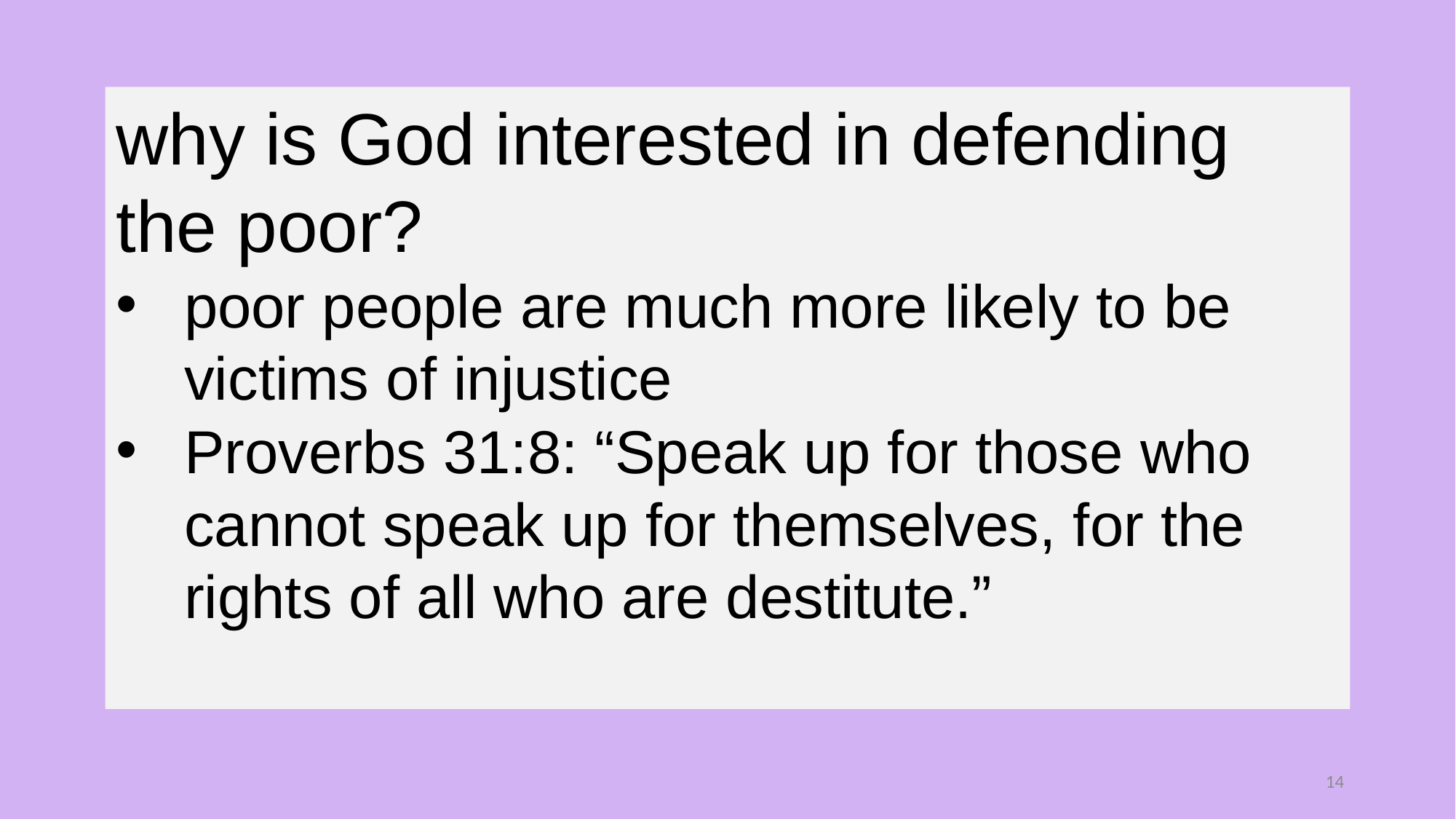

why is God interested in defending the poor?
poor people are much more likely to be victims of injustice
Proverbs 31:8: “Speak up for those who cannot speak up for themselves, for the rights of all who are destitute.”

14